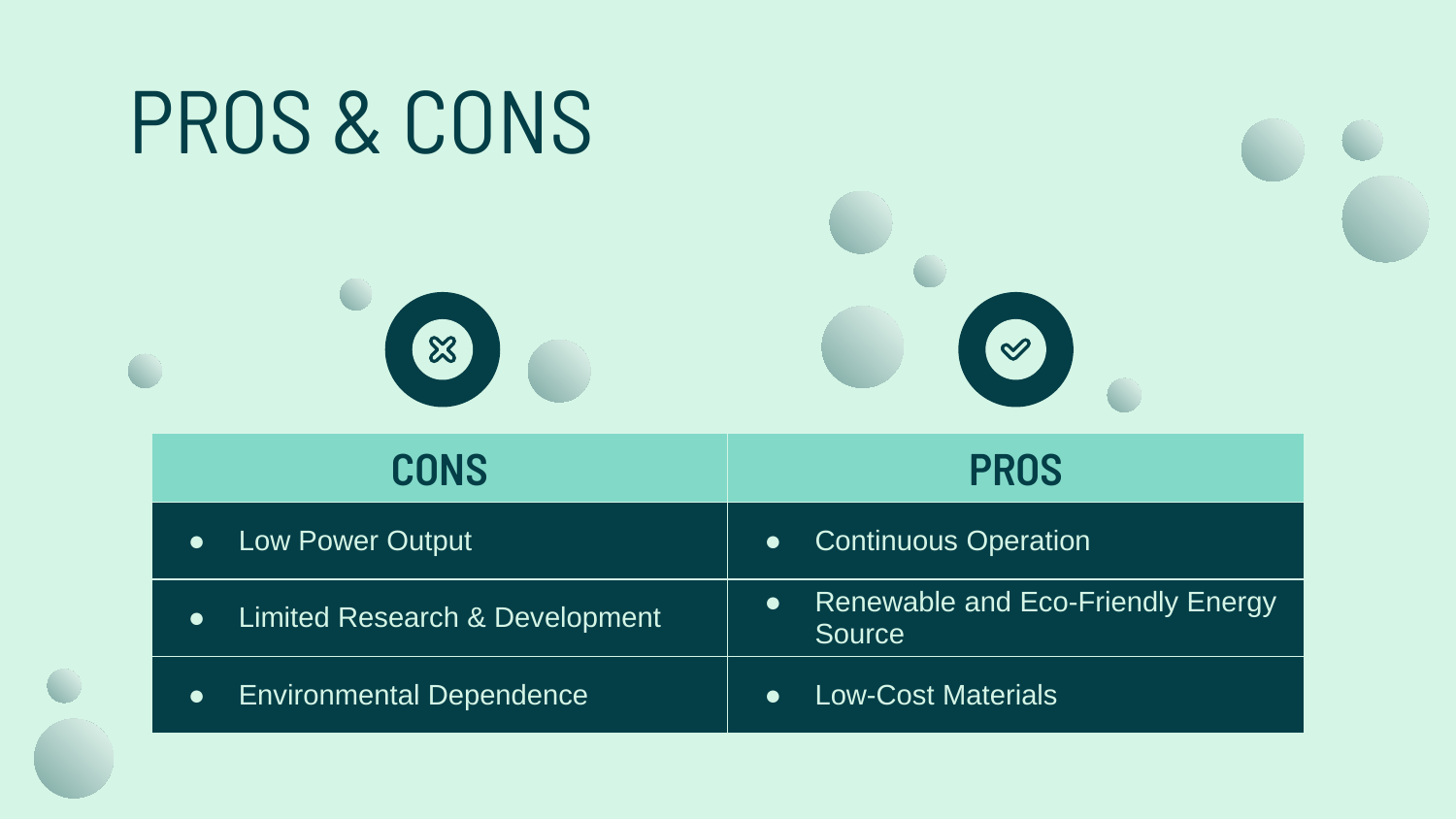

# PROS & CONS

| CONS | PROS |
| --- | --- |
| Low Power Output | Continuous Operation |
| Limited Research & Development | Renewable and Eco-Friendly Energy Source |
| Environmental Dependence | Low-Cost Materials |